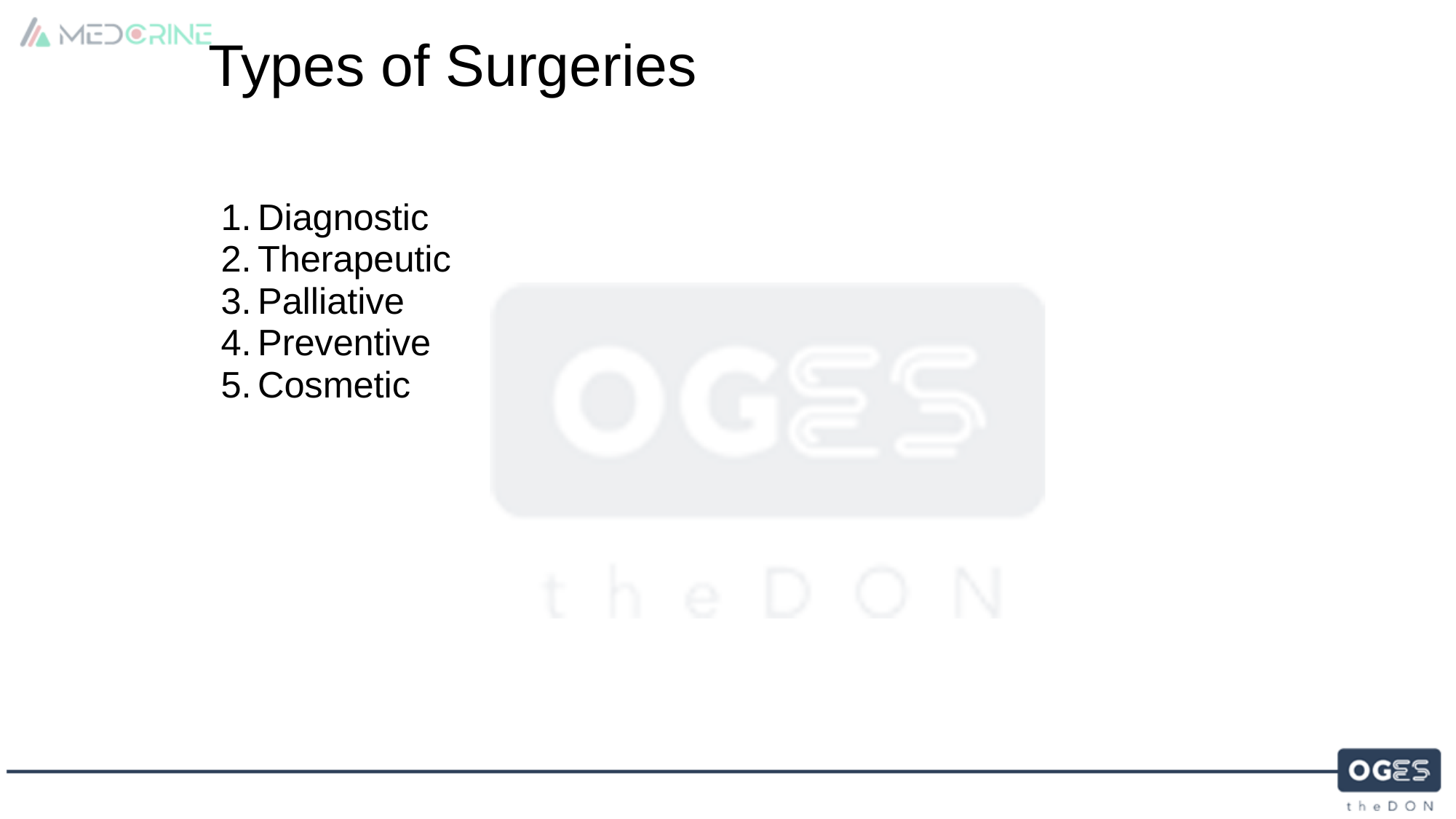

Types of Surgeries
Diagnostic
Therapeutic
Palliative
Preventive
Cosmetic